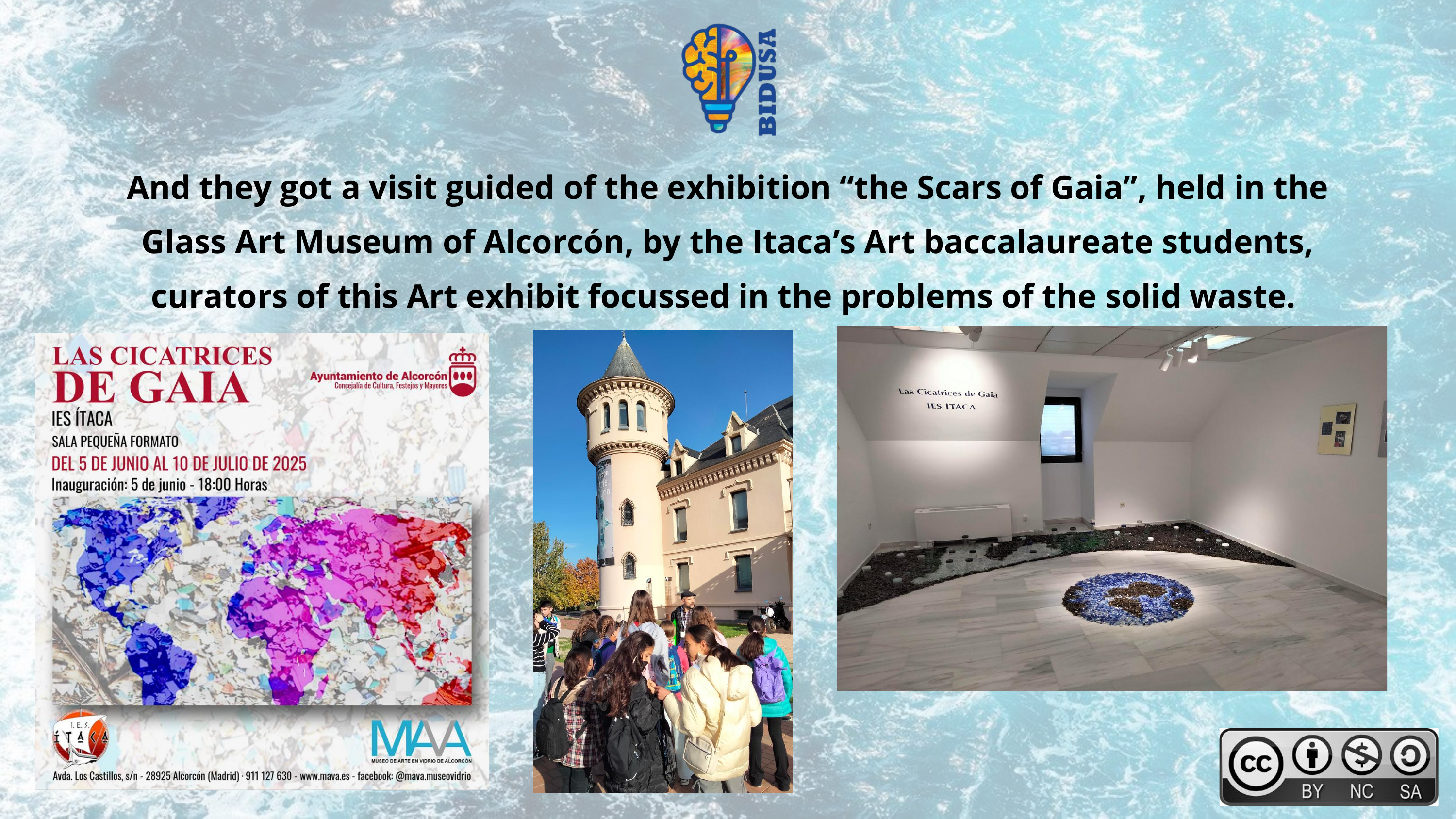

And they got a visit guided of the exhibition “the Scars of Gaia”, held in the Glass Art Museum of Alcorcón, by the Itaca’s Art baccalaureate students, curators of this Art exhibit focussed in the problems of the solid waste.